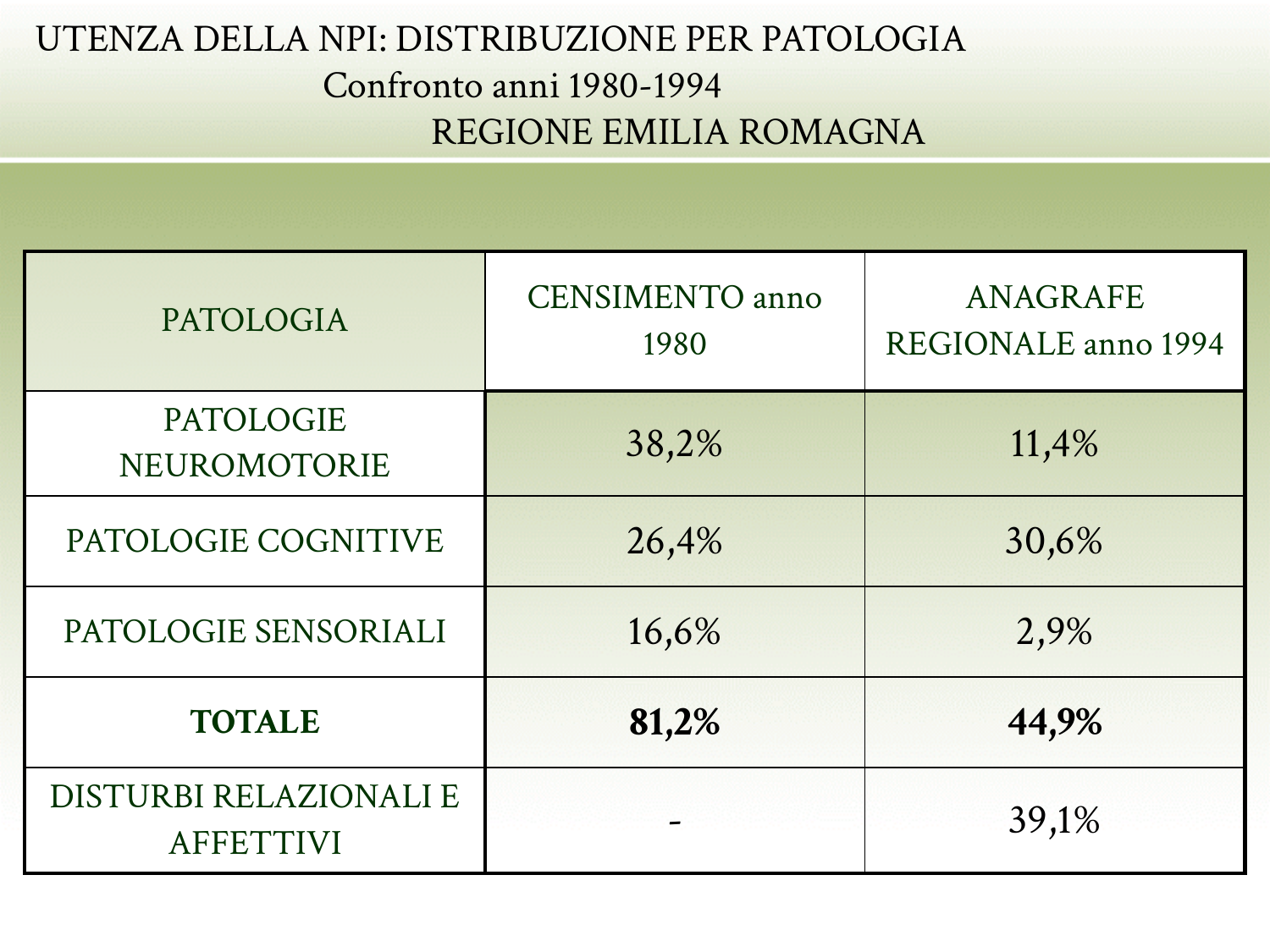

UTENZA DELLA NPI: DISTRIBUZIONE PER PATOLOGIA                                                                Confronto anni 1980-1994                                                                       REGIONE EMILIA ROMAGNA

| PATOLOGIA | CENSIMENTO anno 1980 | ANAGRAFE REGIONALE anno 1994 |
| --- | --- | --- |
| PATOLOGIE NEUROMOTORIE | 38,2% | 11,4% |
| PATOLOGIE COGNITIVE | 26,4% | 30,6% |
| PATOLOGIE SENSORIALI | 16,6% | 2,9% |
| TOTALE | 81,2% | 44,9% |
| DISTURBI RELAZIONALI E AFFETTIVI | - | 39,1% |